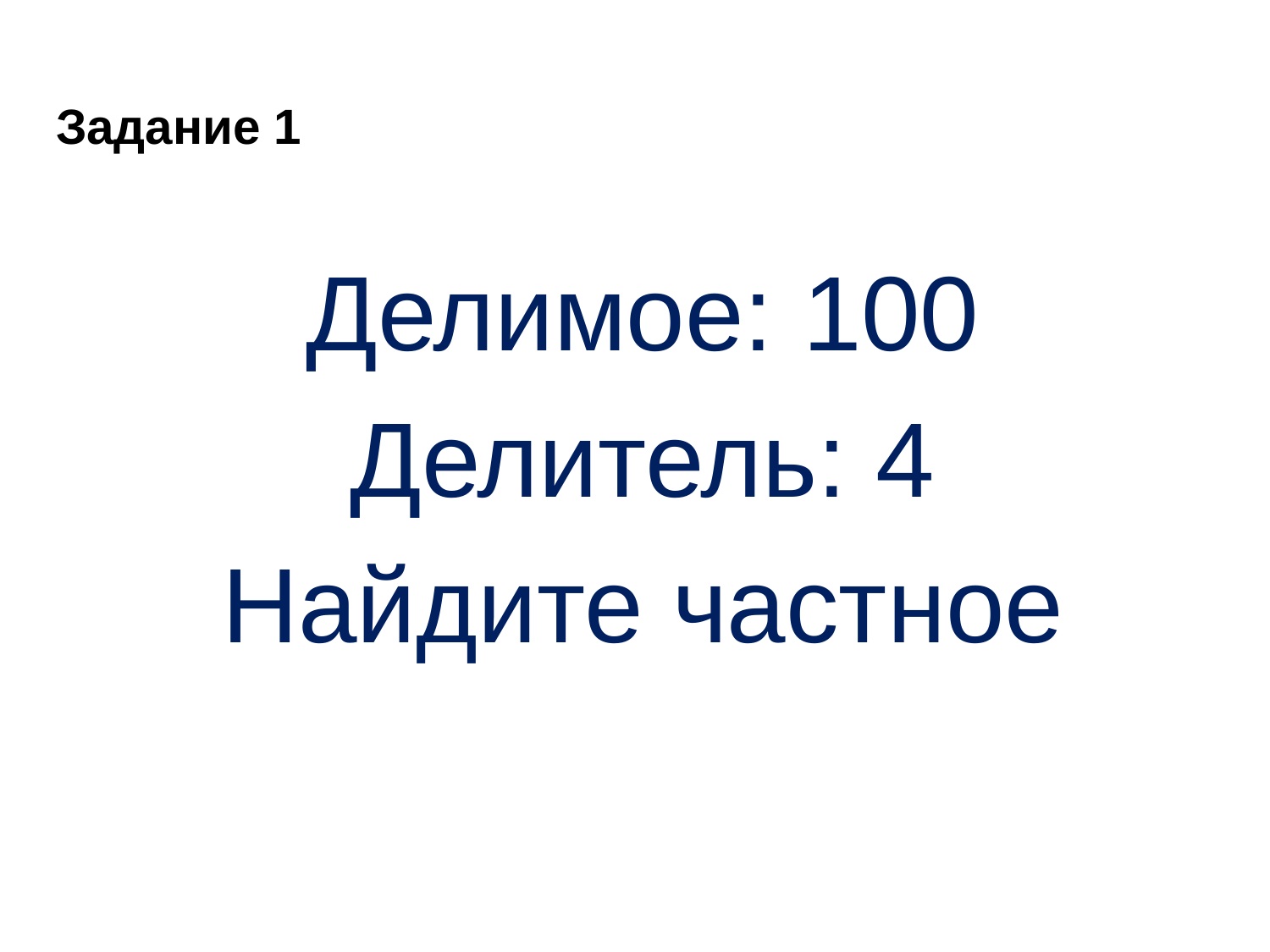

# Задание 1
Делимое: 100
Делитель: 4
Найдите частное